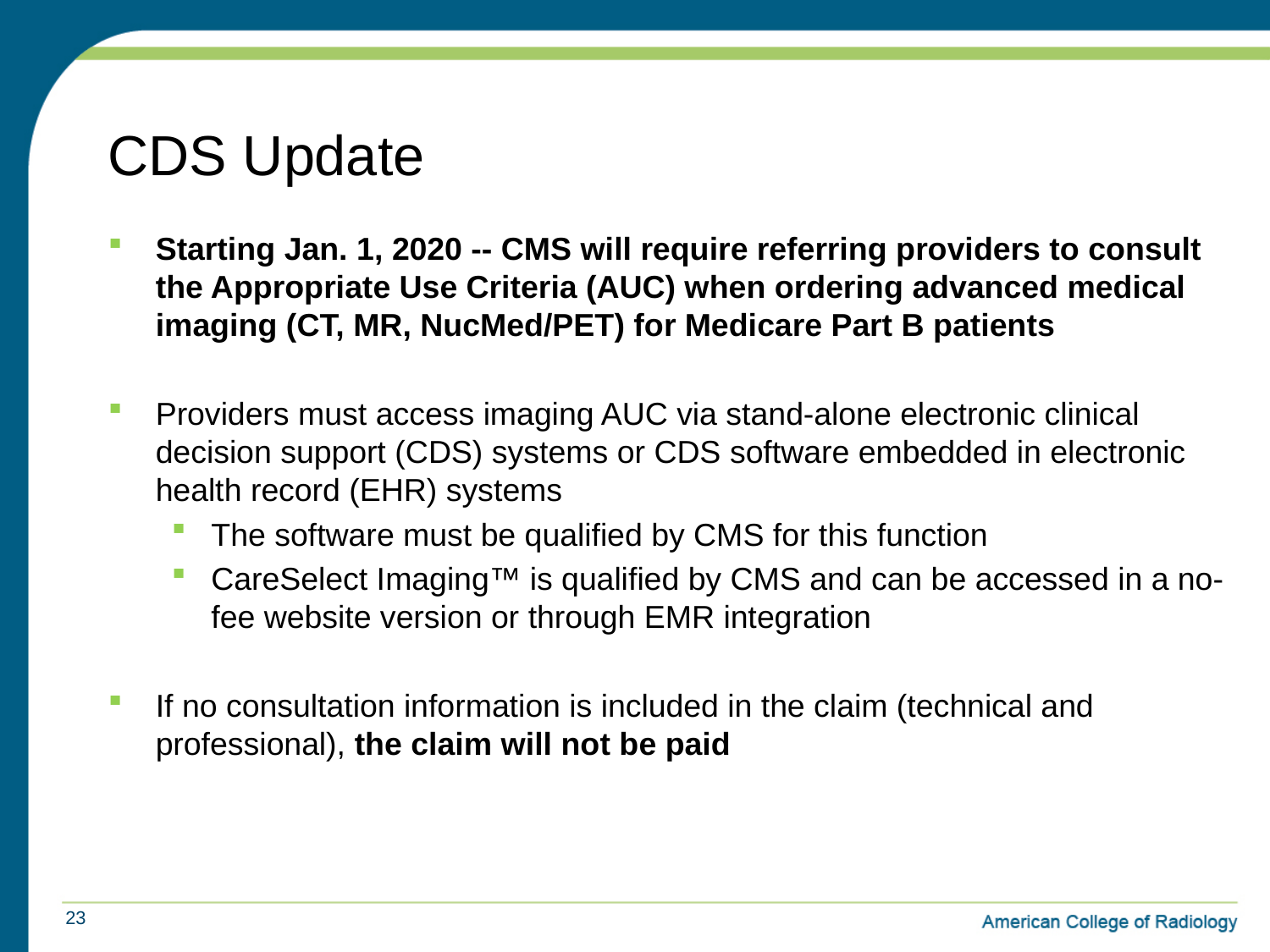

# CDS Update
Starting Jan. 1, 2020 -- CMS will require referring providers to consult  the Appropriate Use Criteria (AUC) when ordering advanced medical imaging (CT, MR, NucMed/PET) for Medicare Part B patients

Providers must access imaging AUC via stand-alone electronic clinical decision support (CDS) systems or CDS software embedded in electronic health record (EHR) systems
The software must be qualified by CMS for this function
CareSelect Imaging™ is qualified by CMS and can be accessed in a no-fee website version or through EMR integration

If no consultation information is included in the claim (technical and professional), the claim will not be paid

23